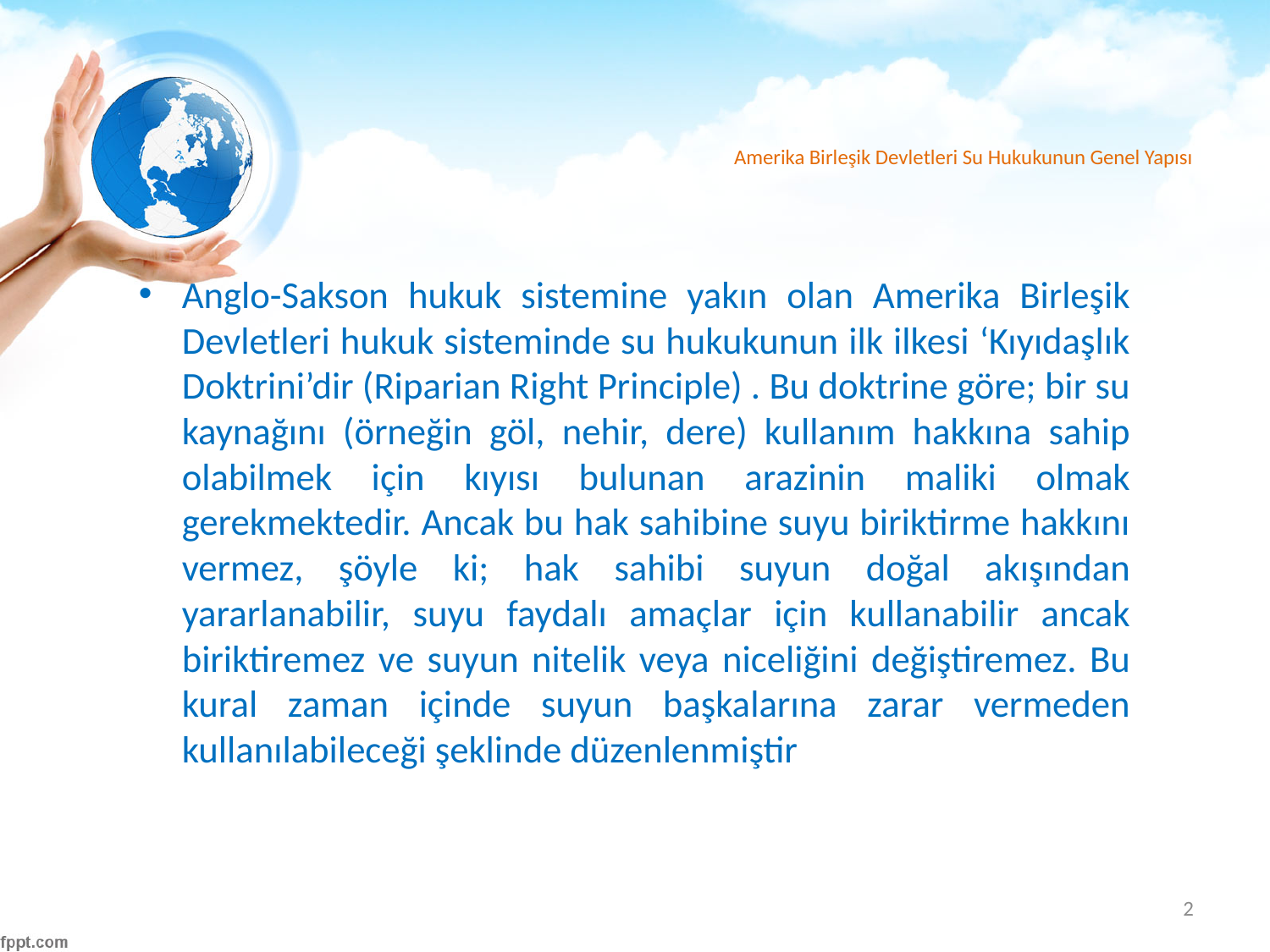

# Amerika Birleşik Devletleri Su Hukukunun Genel Yapısı
Anglo-Sakson hukuk sistemine yakın olan Amerika Birleşik Devletleri hukuk sisteminde su hukukunun ilk ilkesi ‘Kıyıdaşlık Doktrini’dir (Riparian Right Principle) . Bu doktrine göre; bir su kaynağını (örneğin göl, nehir, dere) kullanım hakkına sahip olabilmek için kıyısı bulunan arazinin maliki olmak gerekmektedir. Ancak bu hak sahibine suyu biriktirme hakkını vermez, şöyle ki; hak sahibi suyun doğal akışından yararlanabilir, suyu faydalı amaçlar için kullanabilir ancak biriktiremez ve suyun nitelik veya niceliğini değiştiremez. Bu kural zaman içinde suyun başkalarına zarar vermeden kullanılabileceği şeklinde düzenlenmiştir
2